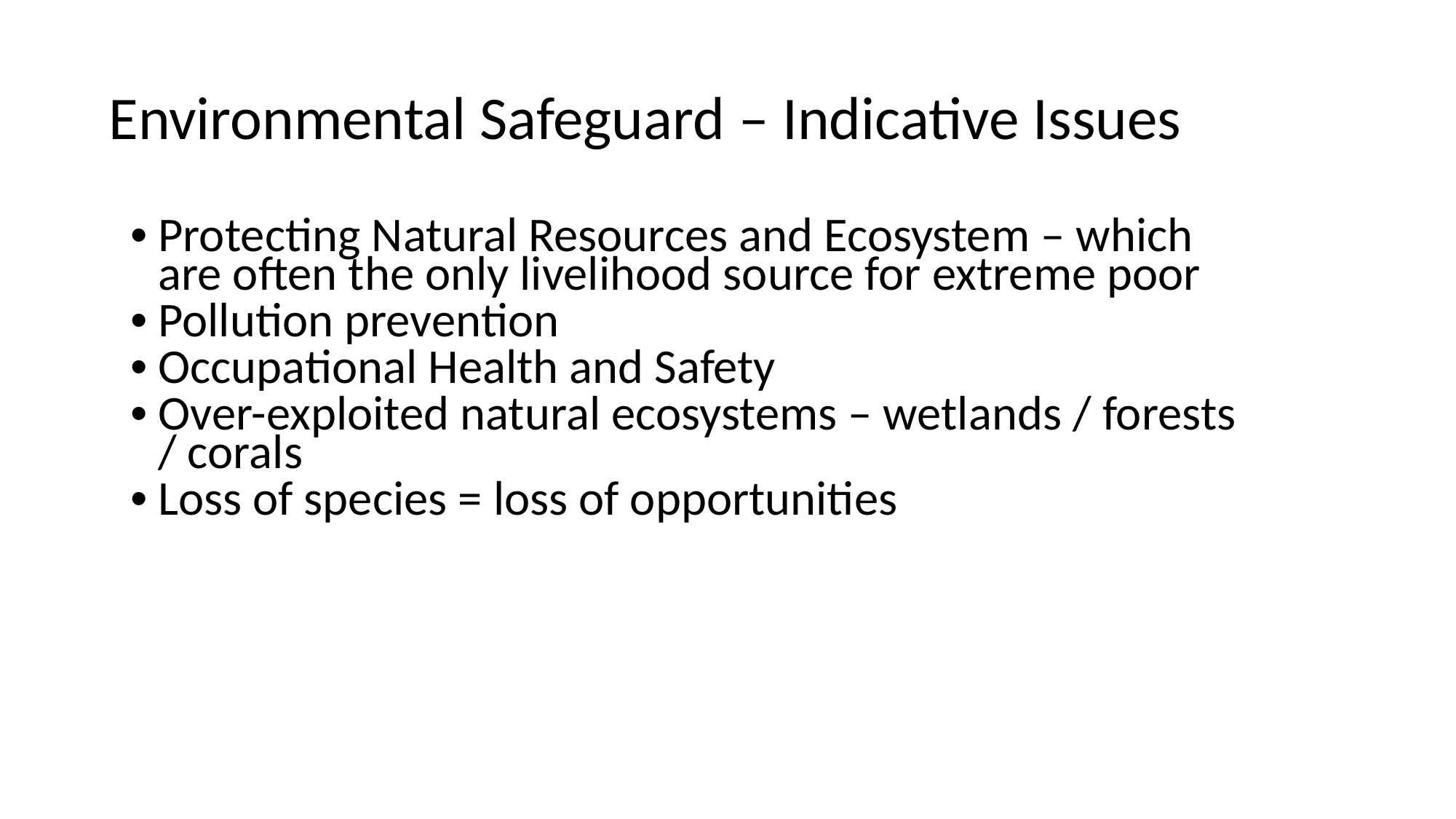

# Environmental Safeguard – Indicative Issues
Protecting Natural Resources and Ecosystem – which are often the only livelihood source for extreme poor
Pollution prevention
Occupational Health and Safety
Over-exploited natural ecosystems – wetlands / forests / corals
Loss of species = loss of opportunities